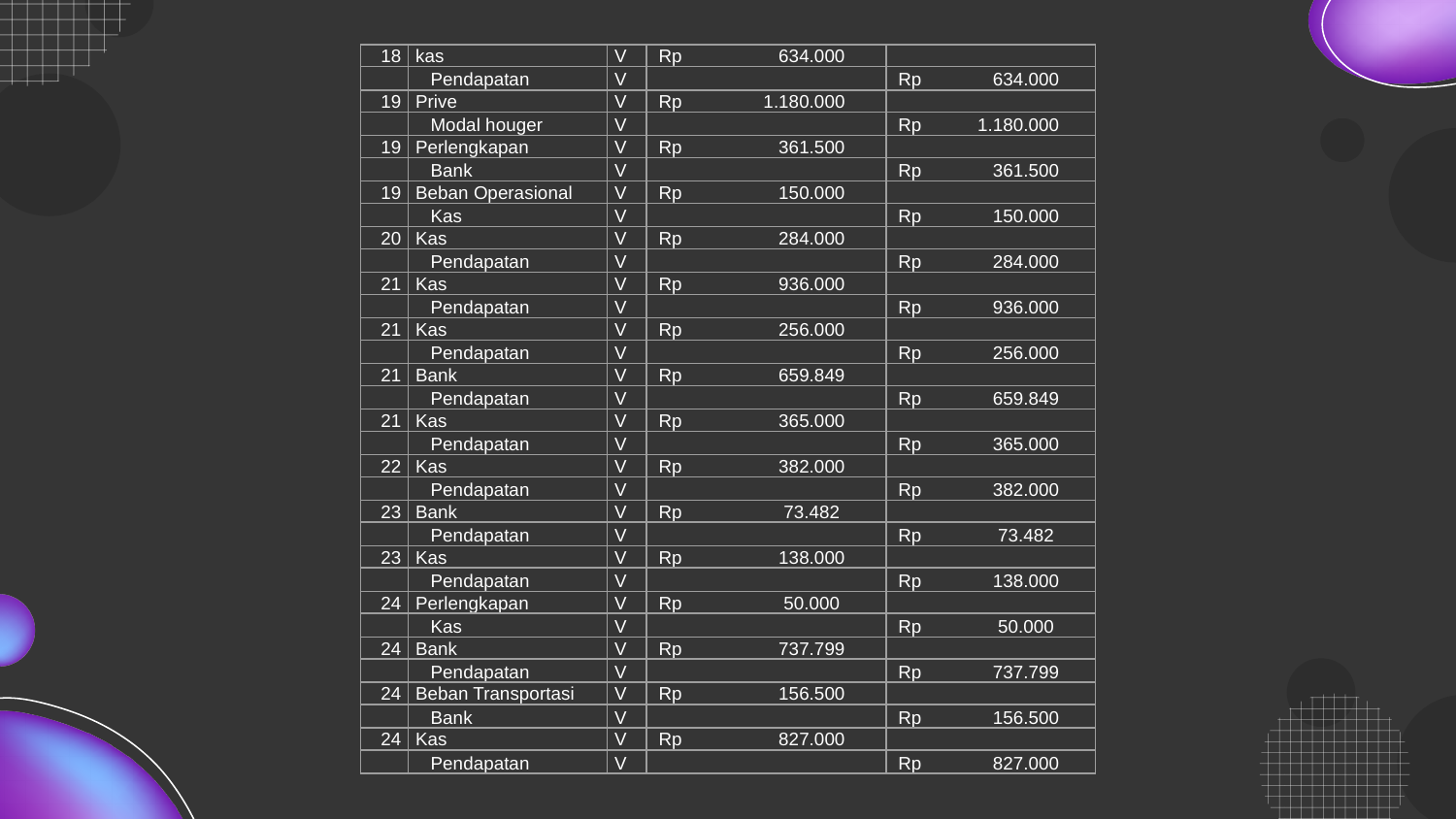

| 18 | kas | V | Rp 634.000 |  |
| --- | --- | --- | --- | --- |
|  | Pendapatan | V |  | Rp 634.000 |
| 19 | Prive | V | Rp 1.180.000 |  |
|  | Modal houger | V |  | Rp 1.180.000 |
| 19 | Perlengkapan | V | Rp 361.500 |  |
|  | Bank | V |  | Rp 361.500 |
| 19 | Beban Operasional | V | Rp 150.000 |  |
|  | Kas | V |  | Rp 150.000 |
| 20 | Kas | V | Rp 284.000 |  |
|  | Pendapatan | V |  | Rp 284.000 |
| 21 | Kas | V | Rp 936.000 |  |
|  | Pendapatan | V |  | Rp 936.000 |
| 21 | Kas | V | Rp 256.000 |  |
|  | Pendapatan | V |  | Rp 256.000 |
| 21 | Bank | V | Rp 659.849 |  |
|  | Pendapatan | V |  | Rp 659.849 |
| 21 | Kas | V | Rp 365.000 |  |
|  | Pendapatan | V |  | Rp 365.000 |
| 22 | Kas | V | Rp 382.000 |  |
|  | Pendapatan | V |  | Rp 382.000 |
| 23 | Bank | V | Rp 73.482 |  |
|  | Pendapatan | V |  | Rp 73.482 |
| 23 | Kas | V | Rp 138.000 |  |
|  | Pendapatan | V |  | Rp 138.000 |
| 24 | Perlengkapan | V | Rp 50.000 |  |
|  | Kas | V |  | Rp 50.000 |
| 24 | Bank | V | Rp 737.799 |  |
|  | Pendapatan | V |  | Rp 737.799 |
| 24 | Beban Transportasi | V | Rp 156.500 |  |
|  | Bank | V |  | Rp 156.500 |
| 24 | Kas | V | Rp 827.000 |  |
|  | Pendapatan | V |  | Rp 827.000 |